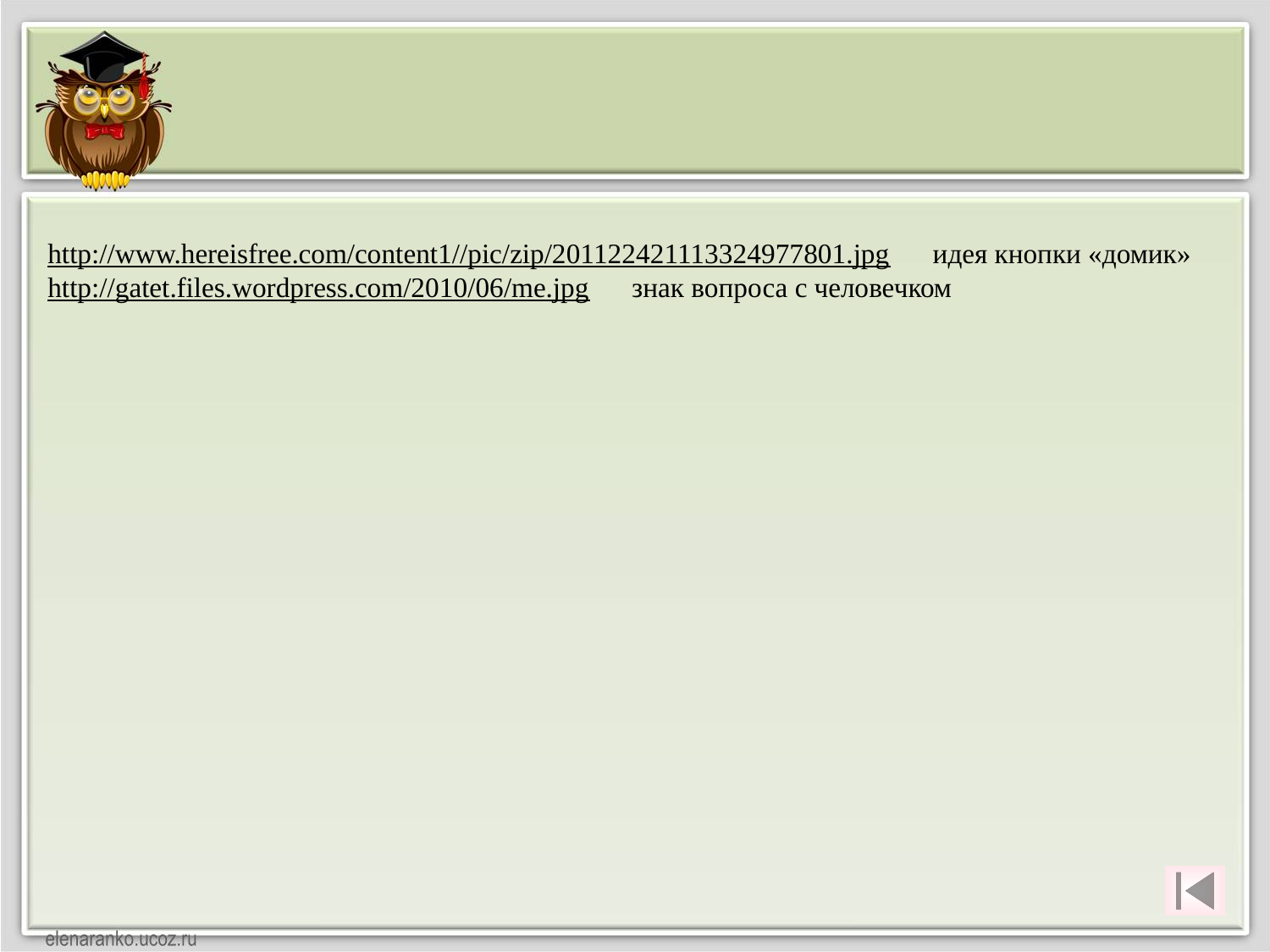

http://www.hereisfree.com/content1//pic/zip/201122421113324977801.jpg      идея кнопки «домик»
http://gatet.files.wordpress.com/2010/06/me.jpg      знак вопроса с человечком